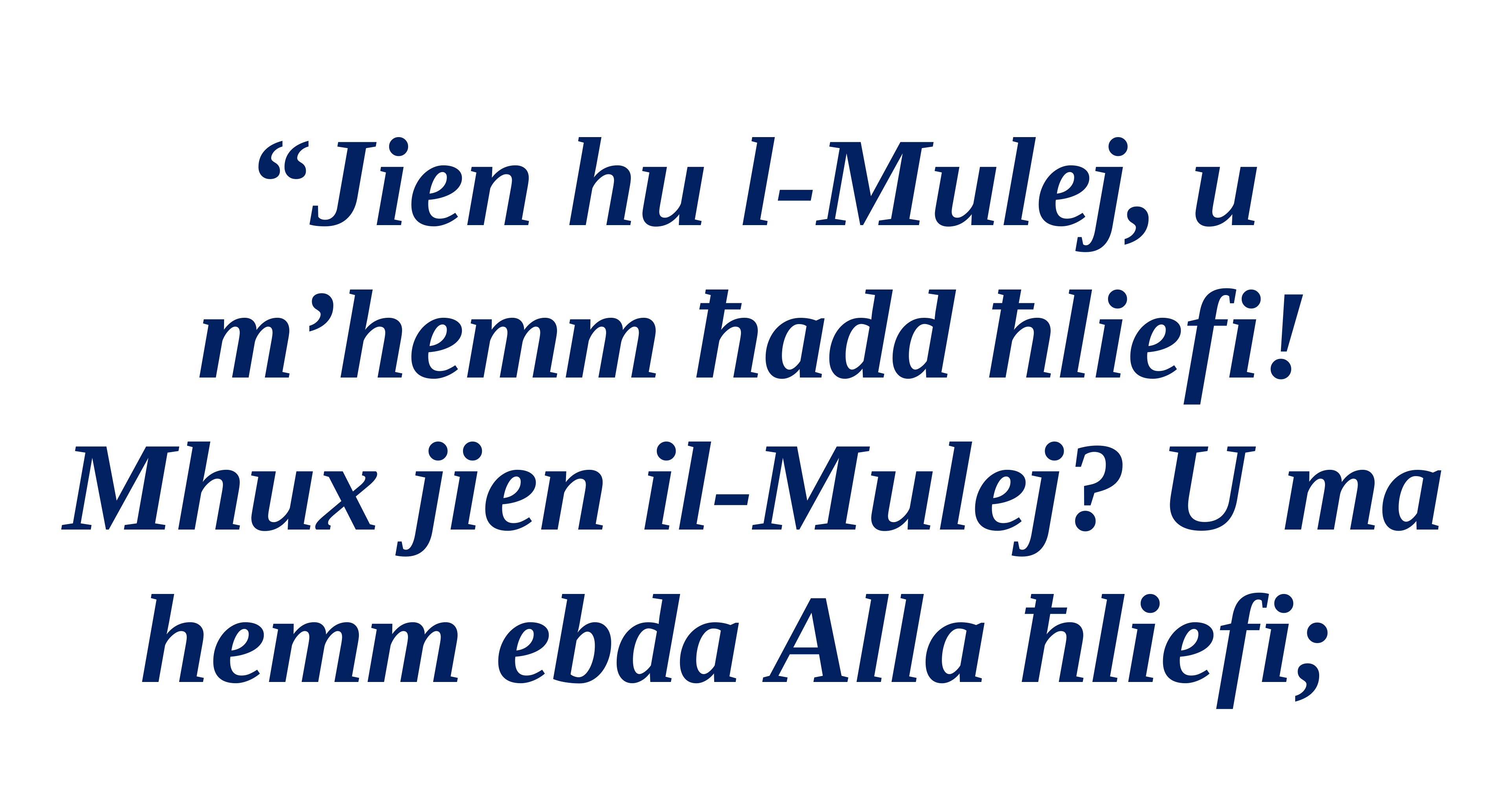

“Jien hu l-Mulej, u m’hemm ħadd ħliefi! Mhux jien il-Mulej? U ma hemm ebda Alla ħliefi;